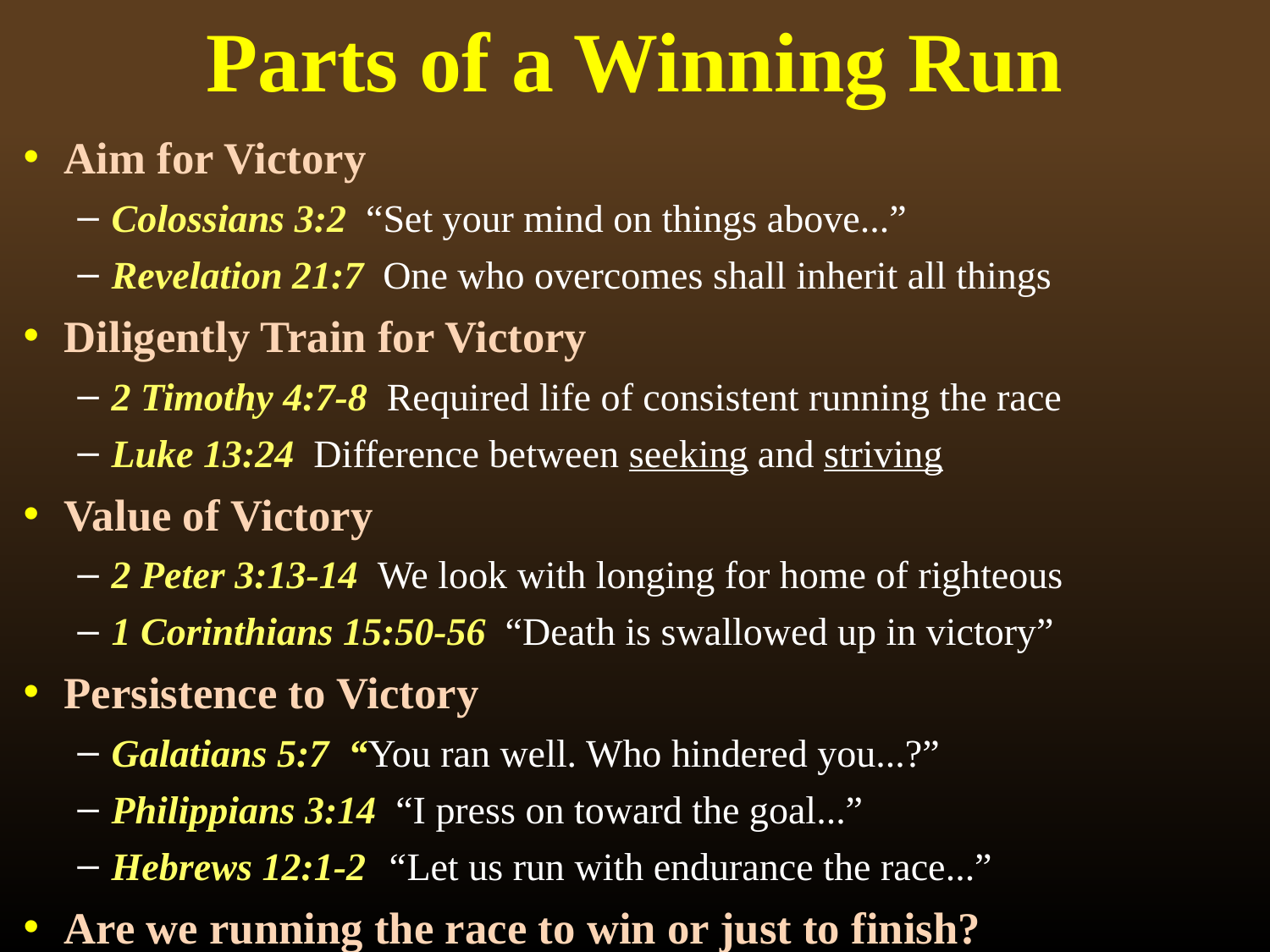

# Parts of a Winning Run
Aim for Victory
Colossians 3:2  “Set your mind on things above...”
Revelation 21:7  One who overcomes shall inherit all things
Diligently Train for Victory
2 Timothy 4:7-8  Required life of consistent running the race
Luke 13:24  Difference between seeking and striving
Value of Victory
2 Peter 3:13-14  We look with longing for home of righteous
1 Corinthians 15:50-56  “Death is swallowed up in victory”
Persistence to Victory
Galatians 5:7  “You ran well. Who hindered you...?”
Philippians 3:14  “I press on toward the goal...”
Hebrews 12:1-2  “Let us run with endurance the race...”
Are we running the race to win or just to finish?